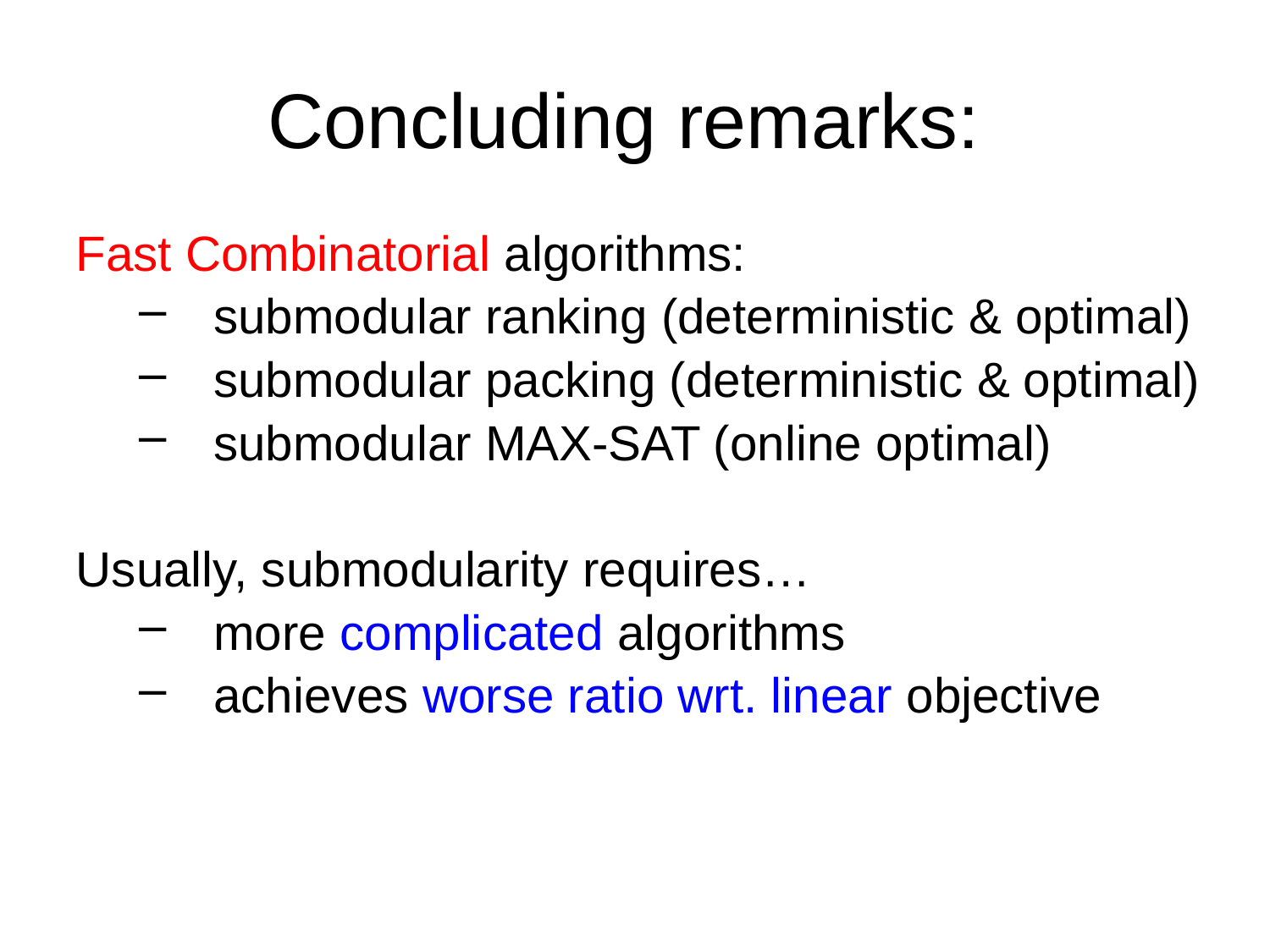

# Concluding remarks:
Fast Combinatorial algorithms:
submodular ranking (deterministic & optimal)
submodular packing (deterministic & optimal)
submodular MAX-SAT (online optimal)

Usually, submodularity requires…
more complicated algorithms
achieves worse ratio wrt. linear objective